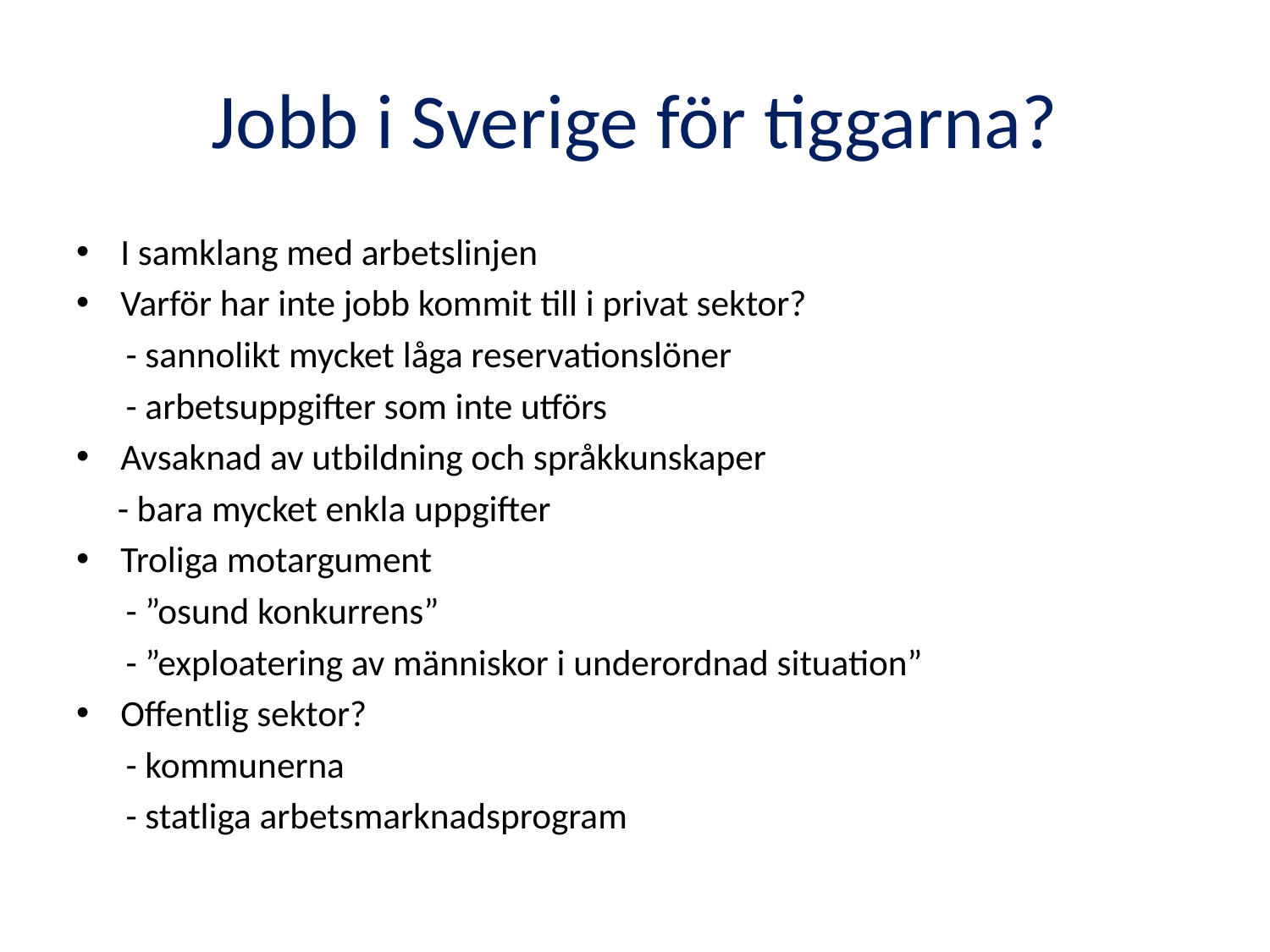

# Jobb i Sverige för tiggarna?
I samklang med arbetslinjen
Varför har inte jobb kommit till i privat sektor?
      - sannolikt mycket låga reservationslöner
      - arbetsuppgifter som inte utförs
Avsaknad av utbildning och språkkunskaper
     - bara mycket enkla uppgifter
Troliga motargument
      - ”osund konkurrens”
      - ”exploatering av människor i underordnad situation”
Offentlig sektor?
      - kommunerna
      - statliga arbetsmarknadsprogram